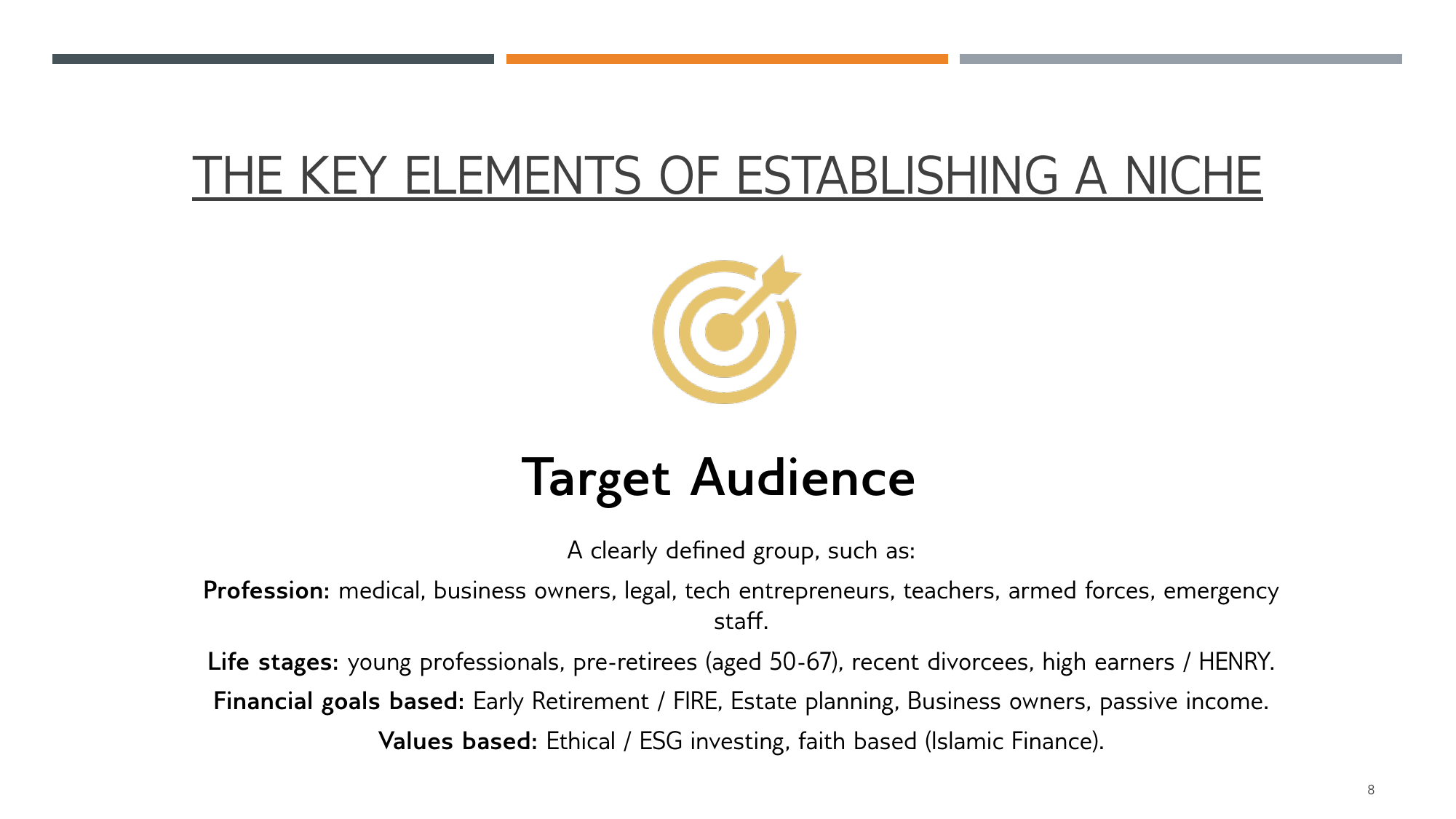

# The Key Elements of establishing a Niche
Target Audience
A clearly defined group, such as:
Profession: medical, business owners, legal, tech entrepreneurs, teachers, armed forces, emergency staff.
Life stages: young professionals, pre-retirees (aged 50-67), recent divorcees, high earners / HENRY.
Financial goals based: Early Retirement / FIRE, Estate planning, Business owners, passive income.
Values based: Ethical / ESG investing, faith based (Islamic Finance).
8